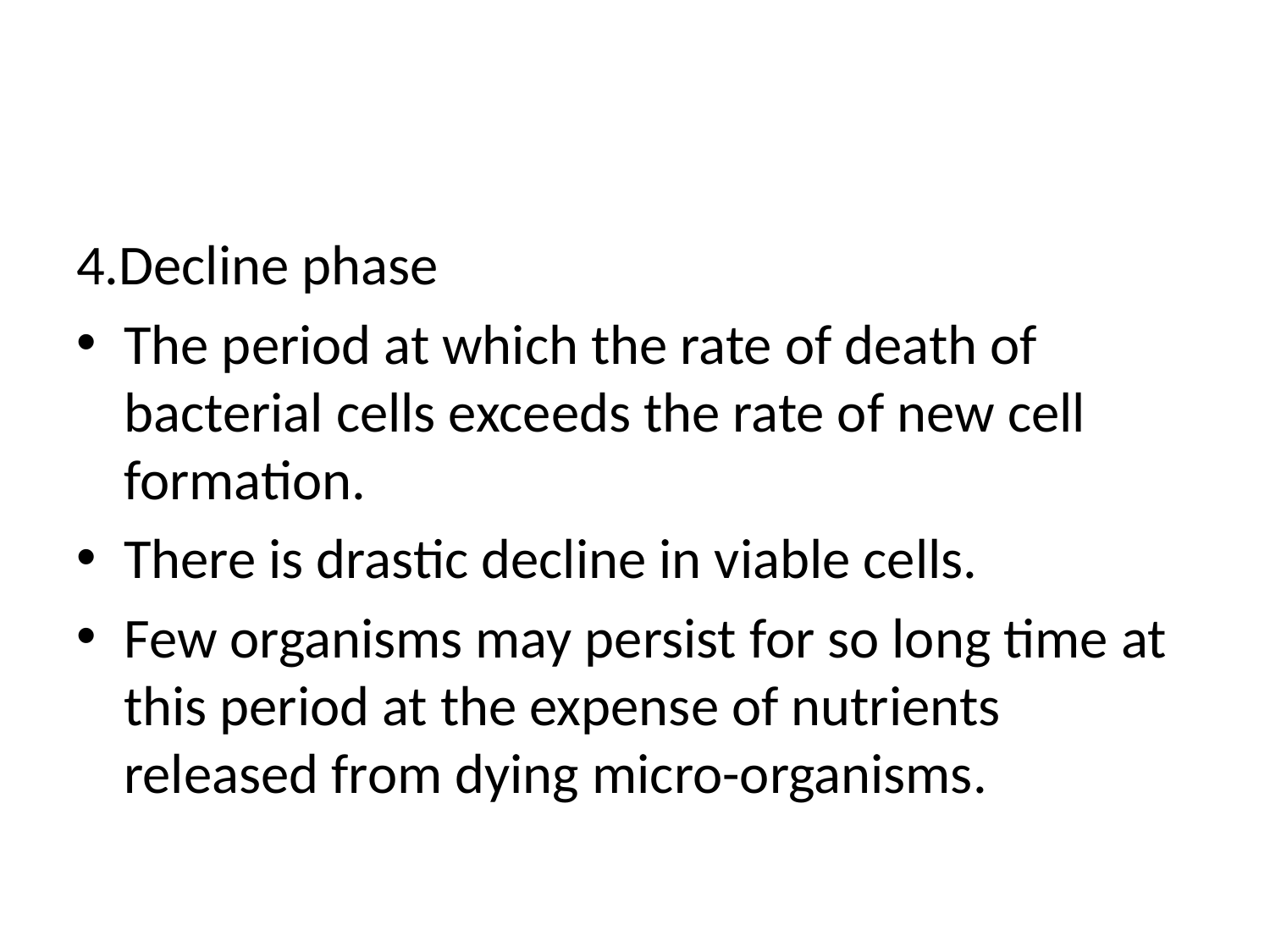

#
4.Decline phase
The period at which the rate of death of bacterial cells exceeds the rate of new cell formation.
There is drastic decline in viable cells.
Few organisms may persist for so long time at this period at the expense of nutrients released from dying micro-organisms.